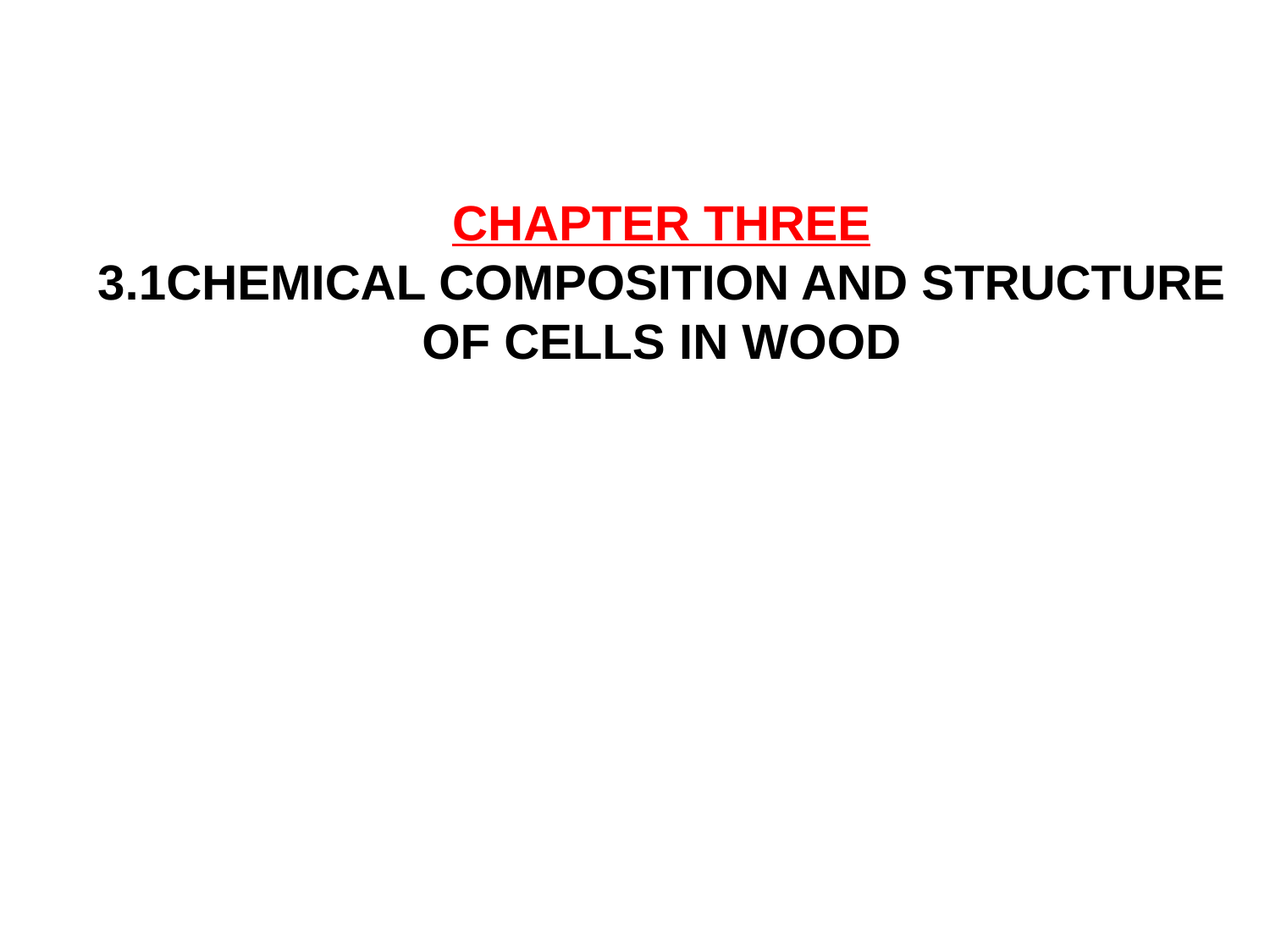

# CHAPTER THREE 3.1CHEMICAL COMPOSITION AND STRUCTURE OF CELLS IN WOOD